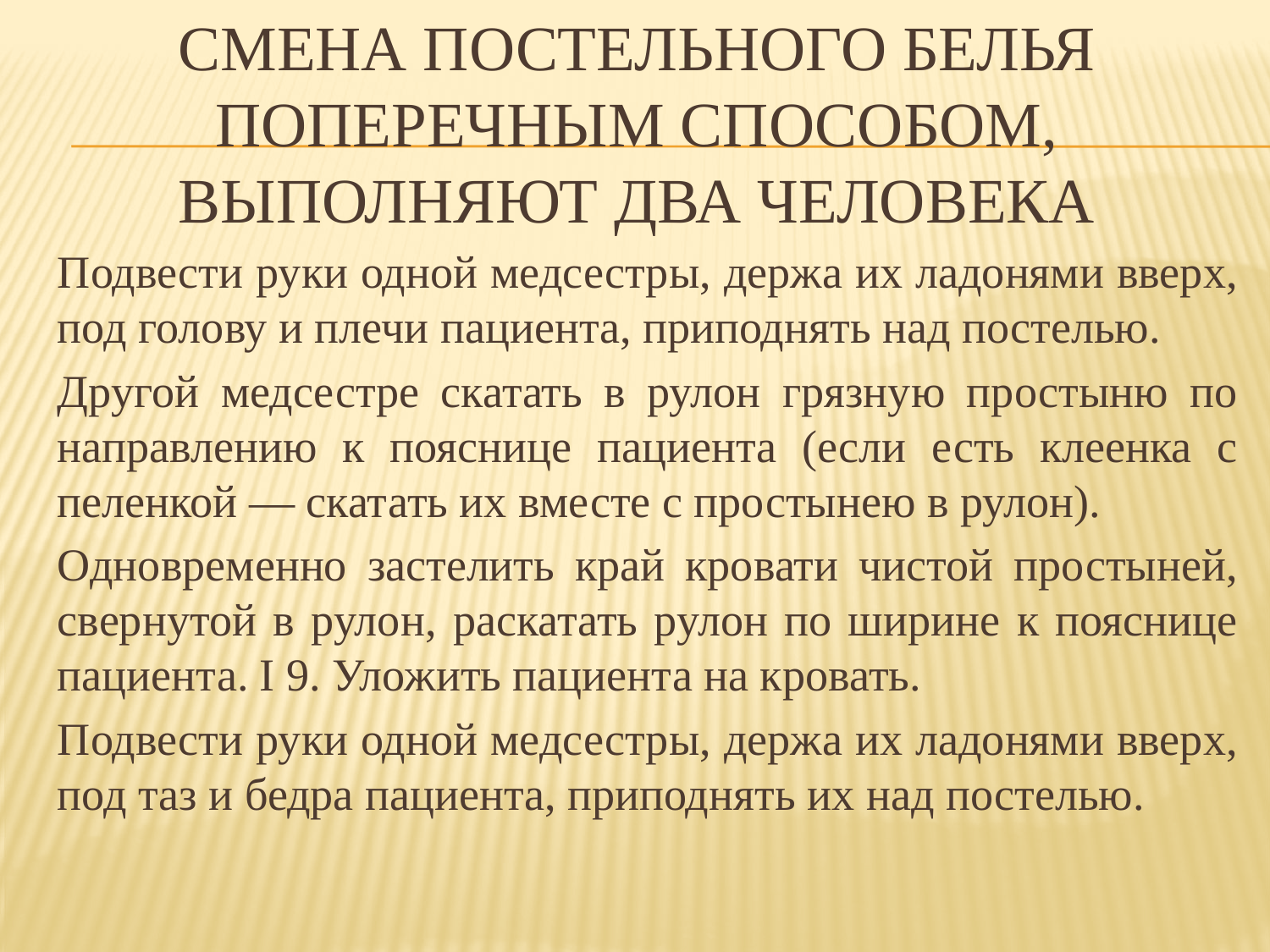

# Смена постельного белья поперечным способом, выполняют два человека
Подвести руки одной медсестры, держа их ладонями вверх, под голову и плечи пациента, приподнять над постелью.
Другой медсестре скатать в рулон грязную простыню по направлению к пояснице пациента (если есть клеенка с пеленкой — скатать их вместе с простынею в рулон).
Одновременно застелить край кровати чистой простыней, свернутой в рулон, раскатать рулон по ширине к пояснице пациента. I 9. Уложить пациента на кровать.
Подвести руки одной медсестры, держа их ладонями вверх, под таз и бедра пациента, приподнять их над постелью.